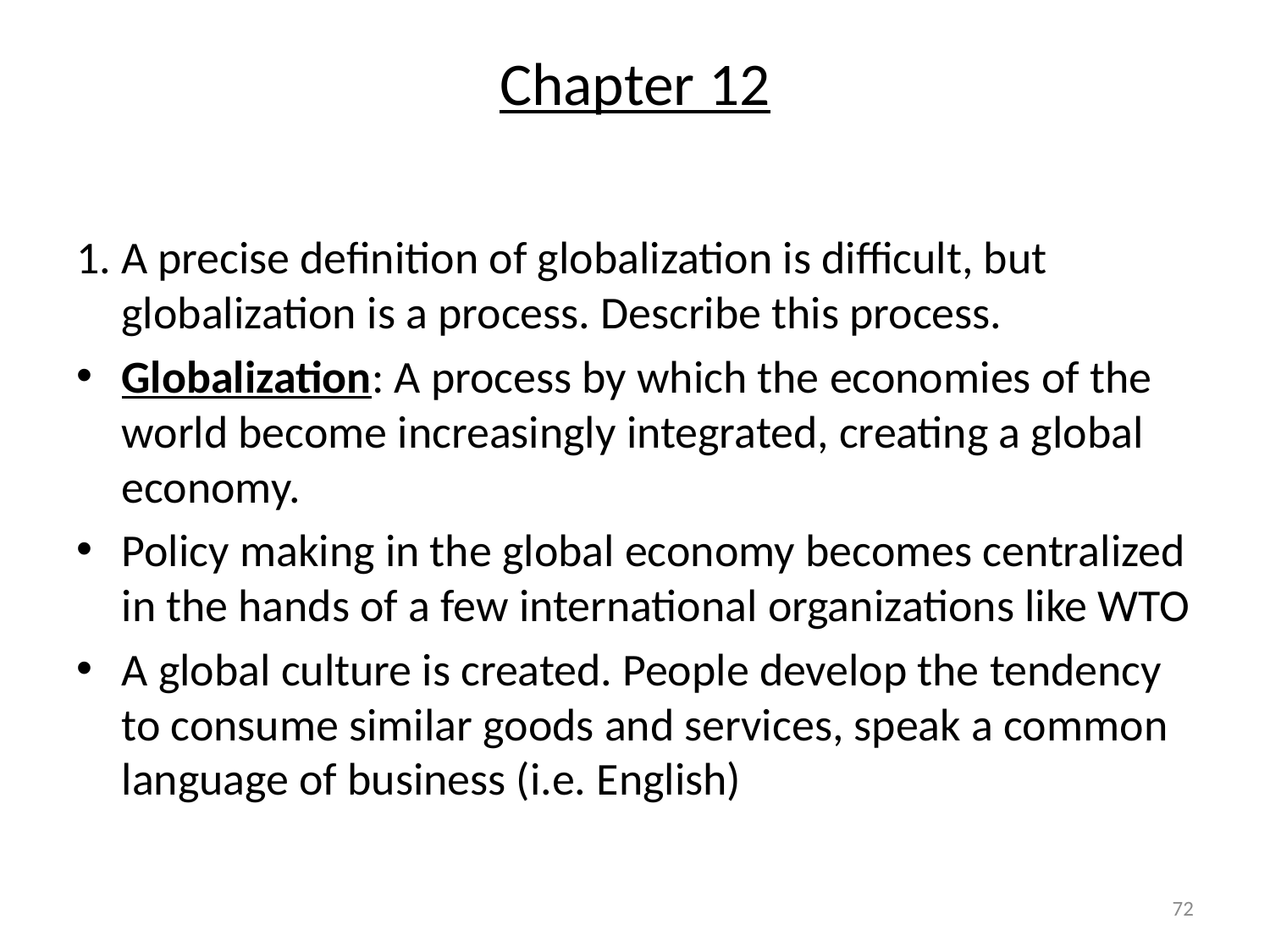

# Chapter 12
1. A precise definition of globalization is difficult, but globalization is a process. Describe this process.
Globalization: A process by which the economies of the world become increasingly integrated, creating a global economy.
Policy making in the global economy becomes centralized in the hands of a few international organizations like WTO
A global culture is created. People develop the tendency to consume similar goods and services, speak a common language of business (i.e. English)

72